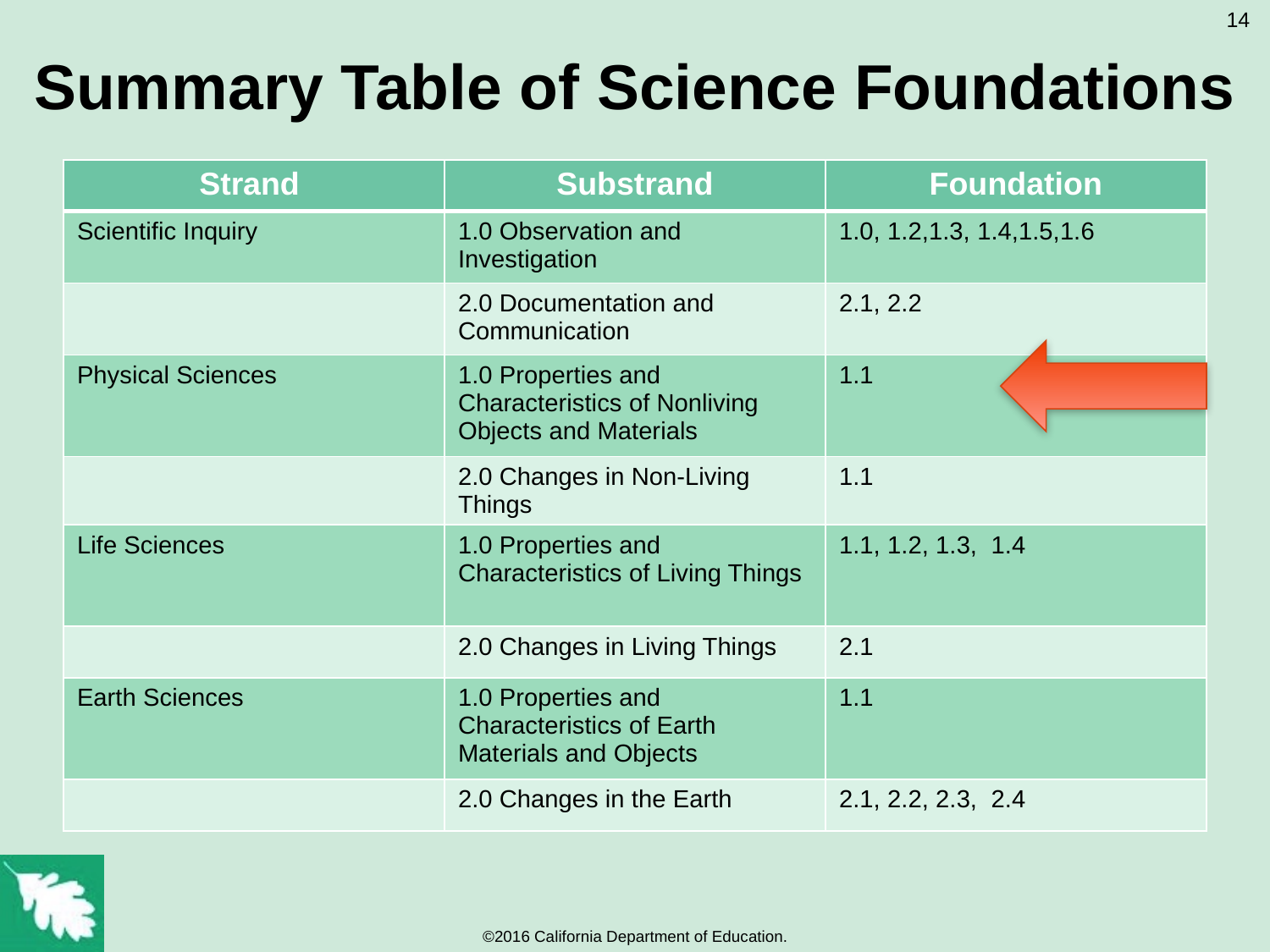

14
# Summary Table of Science Foundations
| Strand | Substrand | Foundation |
| --- | --- | --- |
| Scientific Inquiry | 1.0 Observation and Investigation | 1.0, 1.2,1.3, 1.4,1.5,1.6 |
|  | 2.0 Documentation and Communication | 2.1, 2.2 |
| Physical Sciences | 1.0 Properties and Characteristics of Nonliving Objects and Materials | 1.1 |
|  | 2.0 Changes in Non-Living Things | 1.1 |
| Life Sciences | 1.0 Properties and Characteristics of Living Things | 1.1, 1.2, 1.3, 1.4 |
|  | 2.0 Changes in Living Things | 2.1 |
| Earth Sciences | 1.0 Properties and Characteristics of Earth Materials and Objects | 1.1 |
|  | 2.0 Changes in the Earth | 2.1, 2.2, 2.3, 2.4 |